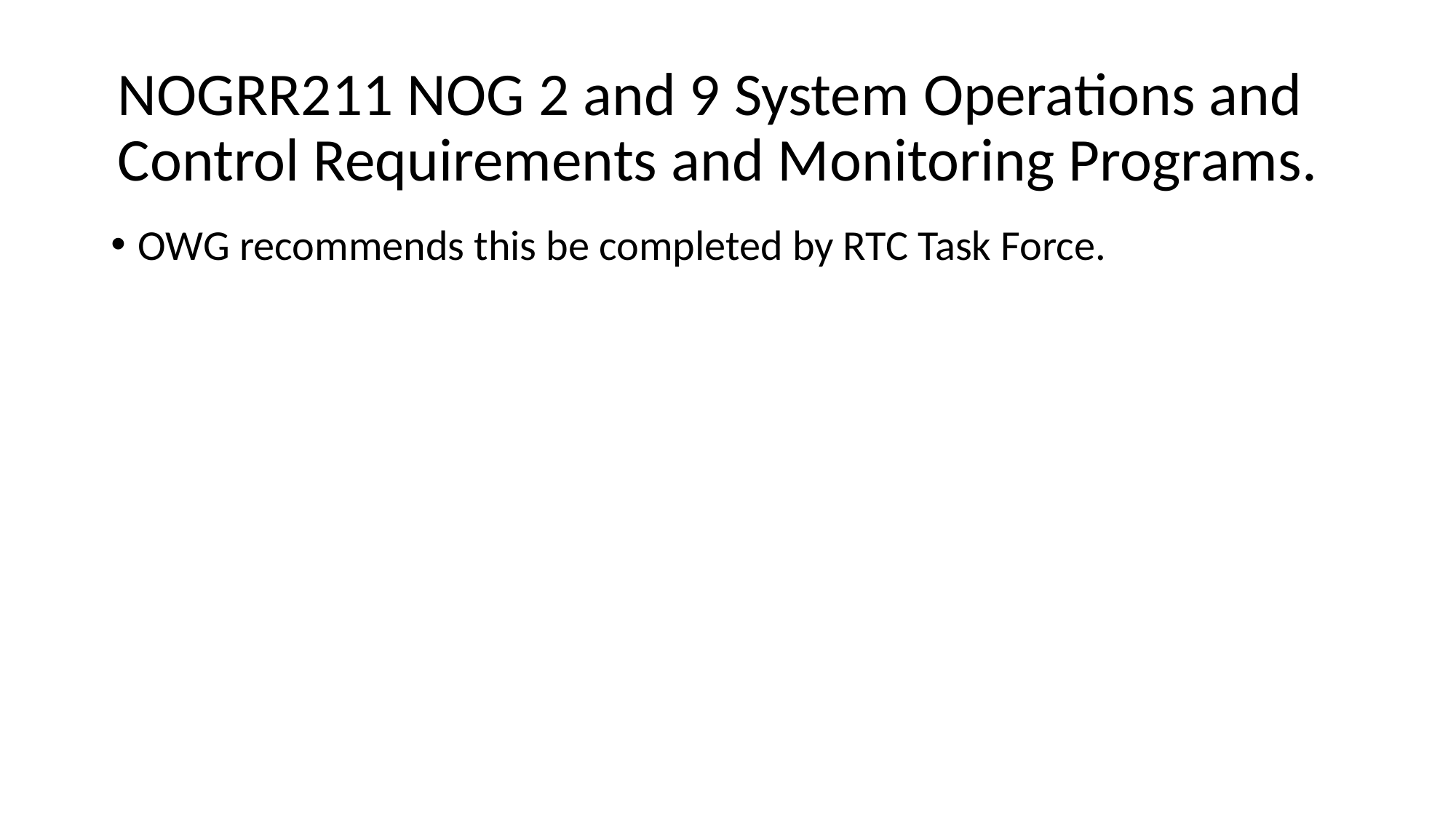

# NOGRR211 NOG 2 and 9 System Operations and Control Requirements and Monitoring Programs.
OWG recommends this be completed by RTC Task Force.